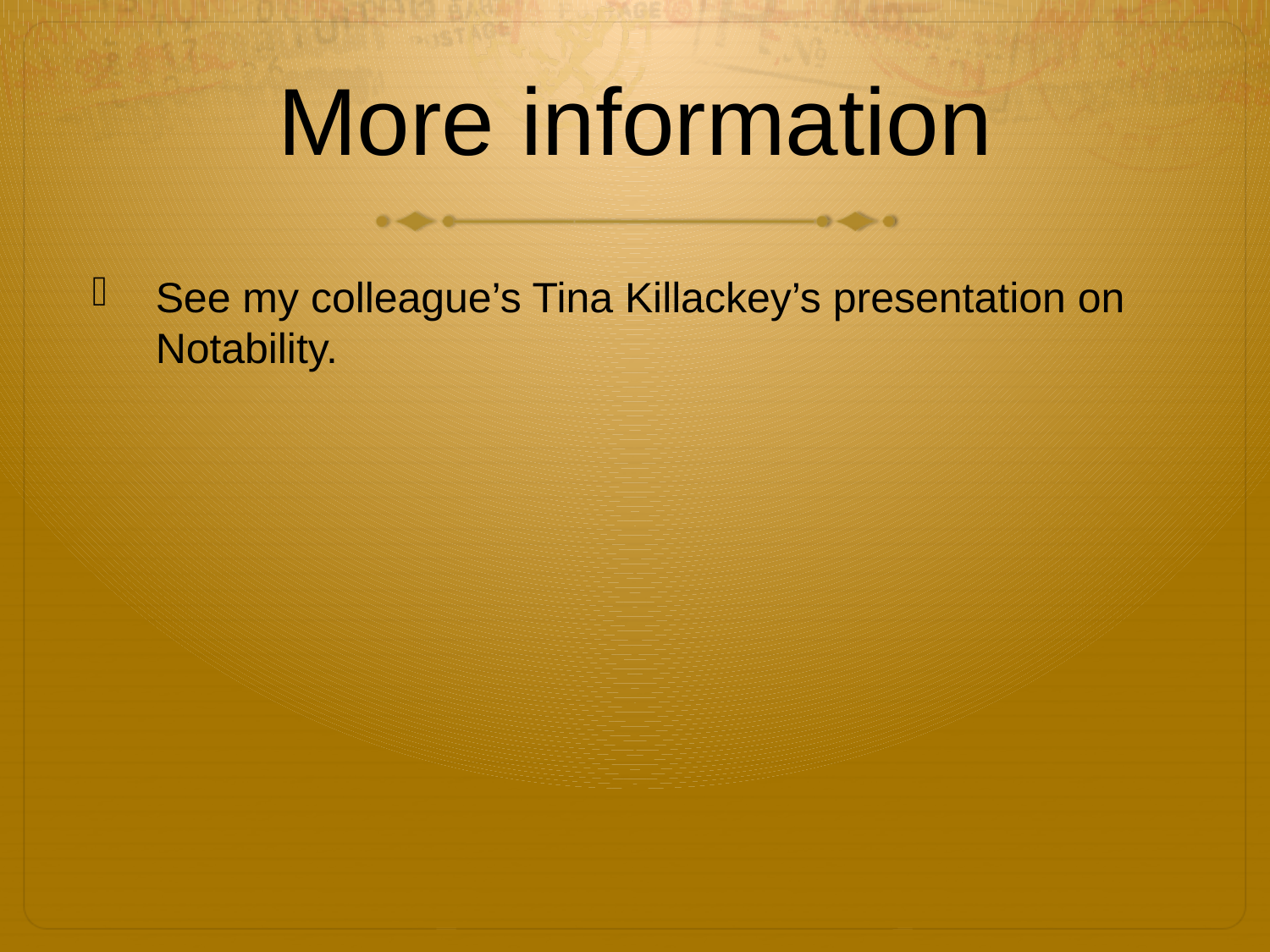

# More information
See my colleague’s Tina Killackey’s presentation on Notability.